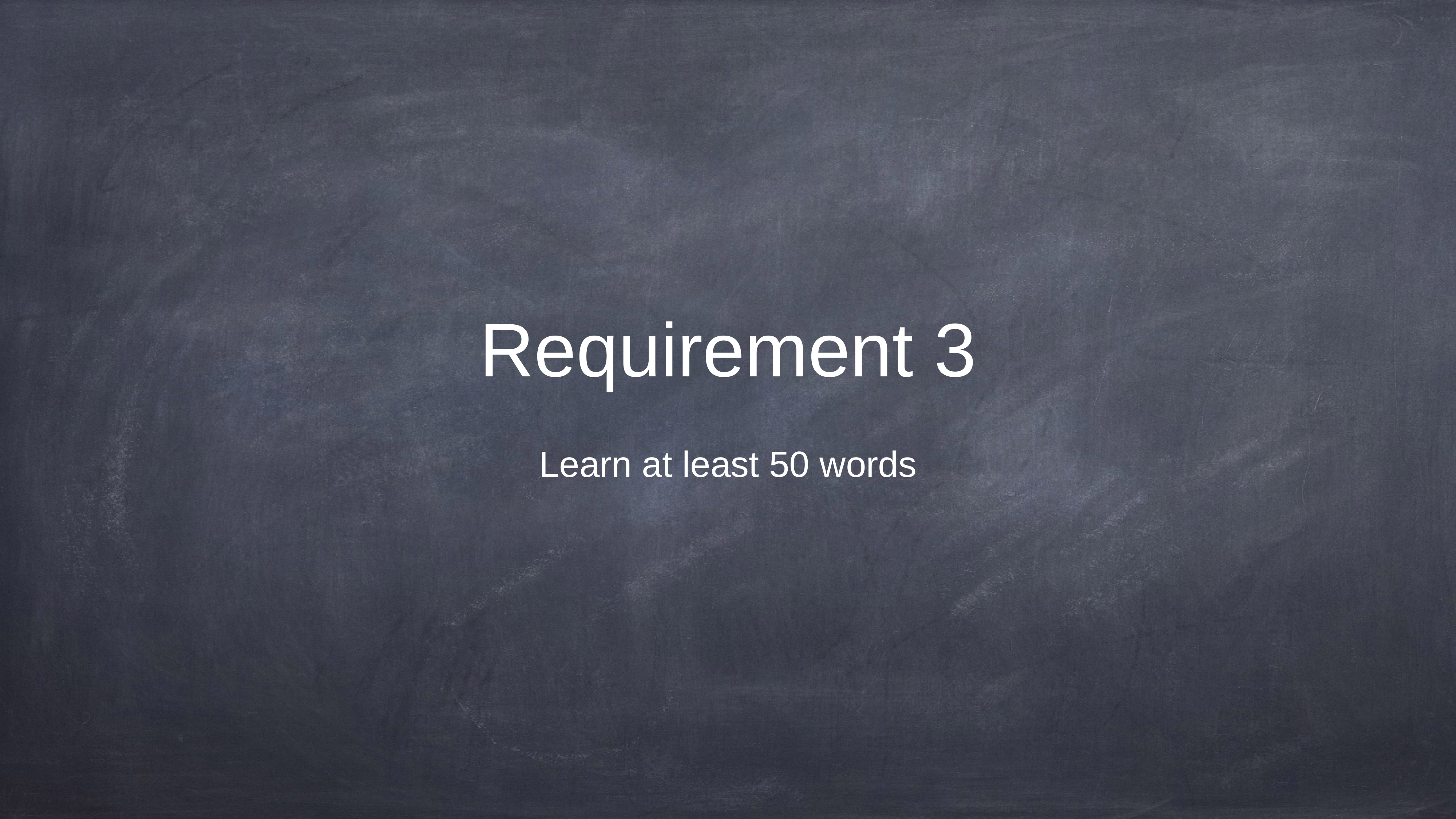

# Requirement 3
Learn at least 50 words